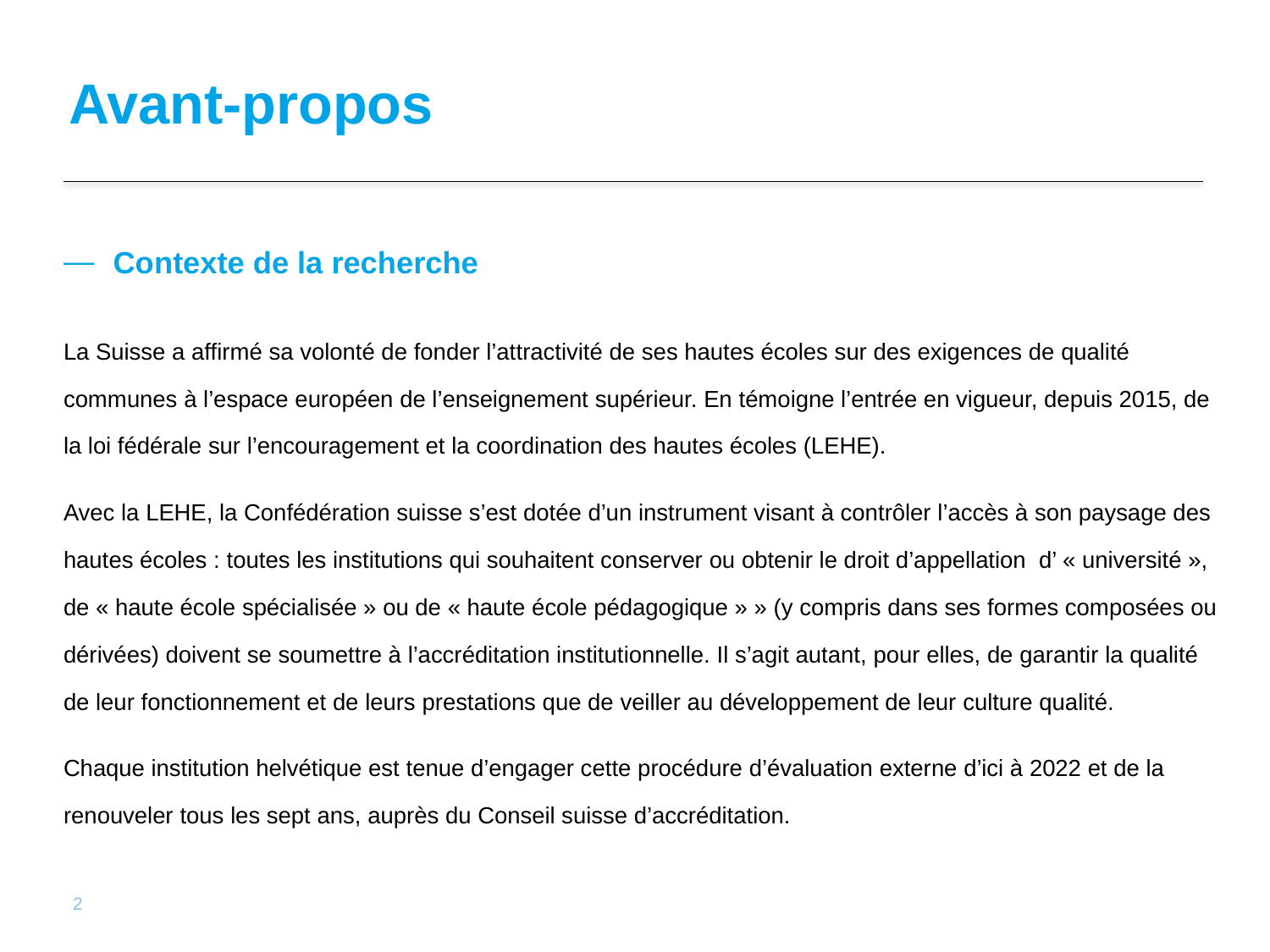

# Avant-propos
Contexte de la recherche

La Suisse a affirmé sa volonté de fonder l’attractivité de ses hautes écoles sur des exigences de qualité communes à l’espace européen de l’enseignement supérieur. En témoigne l’entrée en vigueur, depuis 2015, de la loi fédérale sur l’encouragement et la coordination des hautes écoles (LEHE).
Avec la LEHE, la Confédération suisse s’est dotée d’un instrument visant à contrôler l’accès à son paysage des hautes écoles : toutes les institutions qui souhaitent conserver ou obtenir le droit d’appellation  d’ « université », de « haute école spécialisée » ou de « haute école pédagogique » » (y compris dans ses formes composées ou dérivées) doivent se soumettre à l’accréditation institutionnelle. Il s’agit autant, pour elles, de garantir la qualité de leur fonctionnement et de leurs prestations que de veiller au développement de leur culture qualité.
Chaque institution helvétique est tenue d’engager cette procédure d’évaluation externe d’ici à 2022 et de la renouveler tous les sept ans, auprès du Conseil suisse d’accréditation.
2